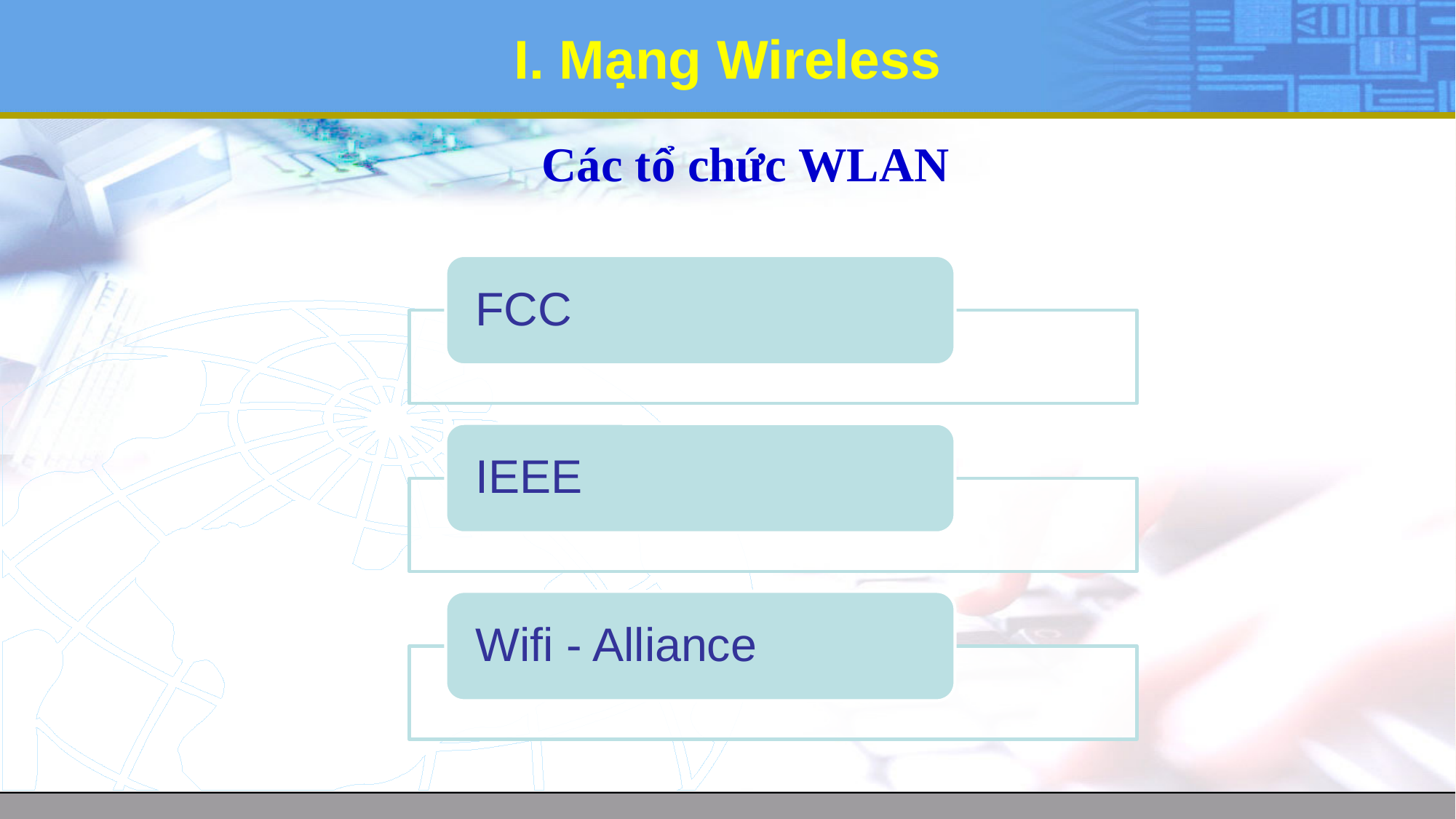

# I. Mạng Wireless
Các tổ chức WLAN
FCC
IEEE
Wifi - Alliance